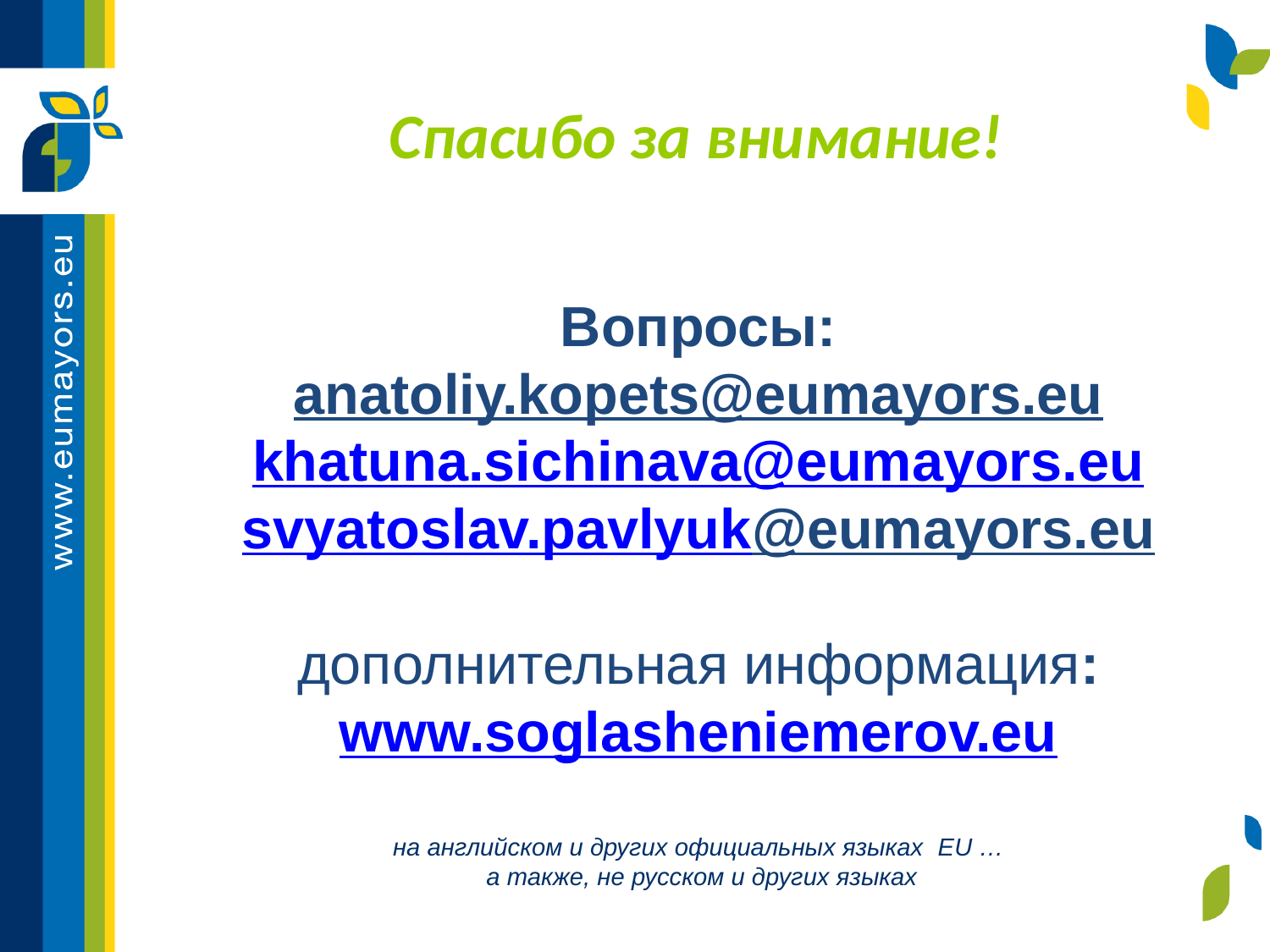

Спасибо за внимание!
# Вопросы: anatoliy.kopets@eumayors.eu khatuna.sichinava@eumayors.eu svyatoslav.pavlyuk@eumayors.eu дополнительная информация: www.soglasheniemerov.eu на английском и других официальных языках  EU … а также, не русском и других языках